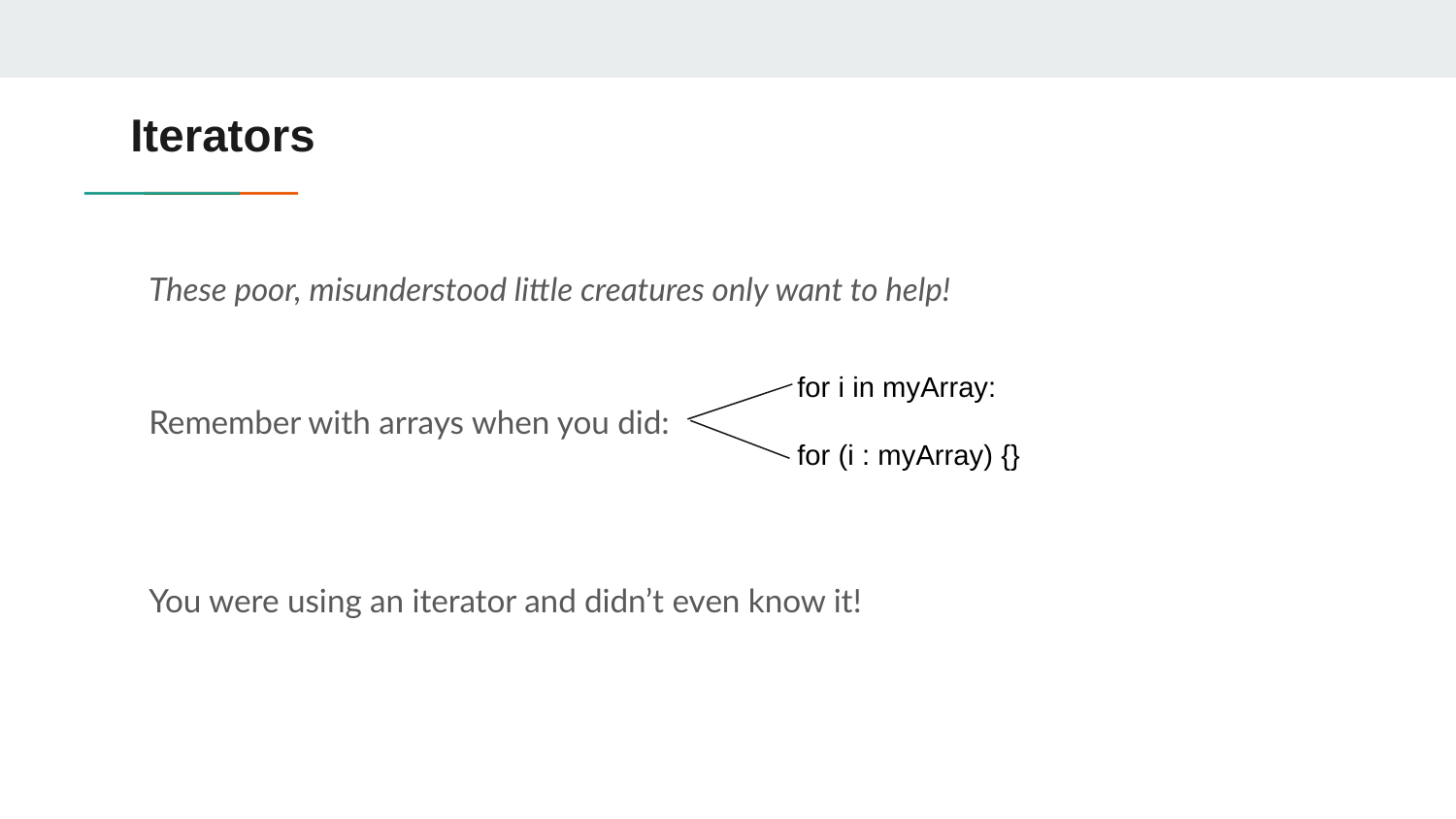

# Iterators
These poor, misunderstood little creatures only want to help!

Remember with arrays when you did:

You were using an iterator and didn’t even know it!

for i in myArray:
for (i : myArray) {}